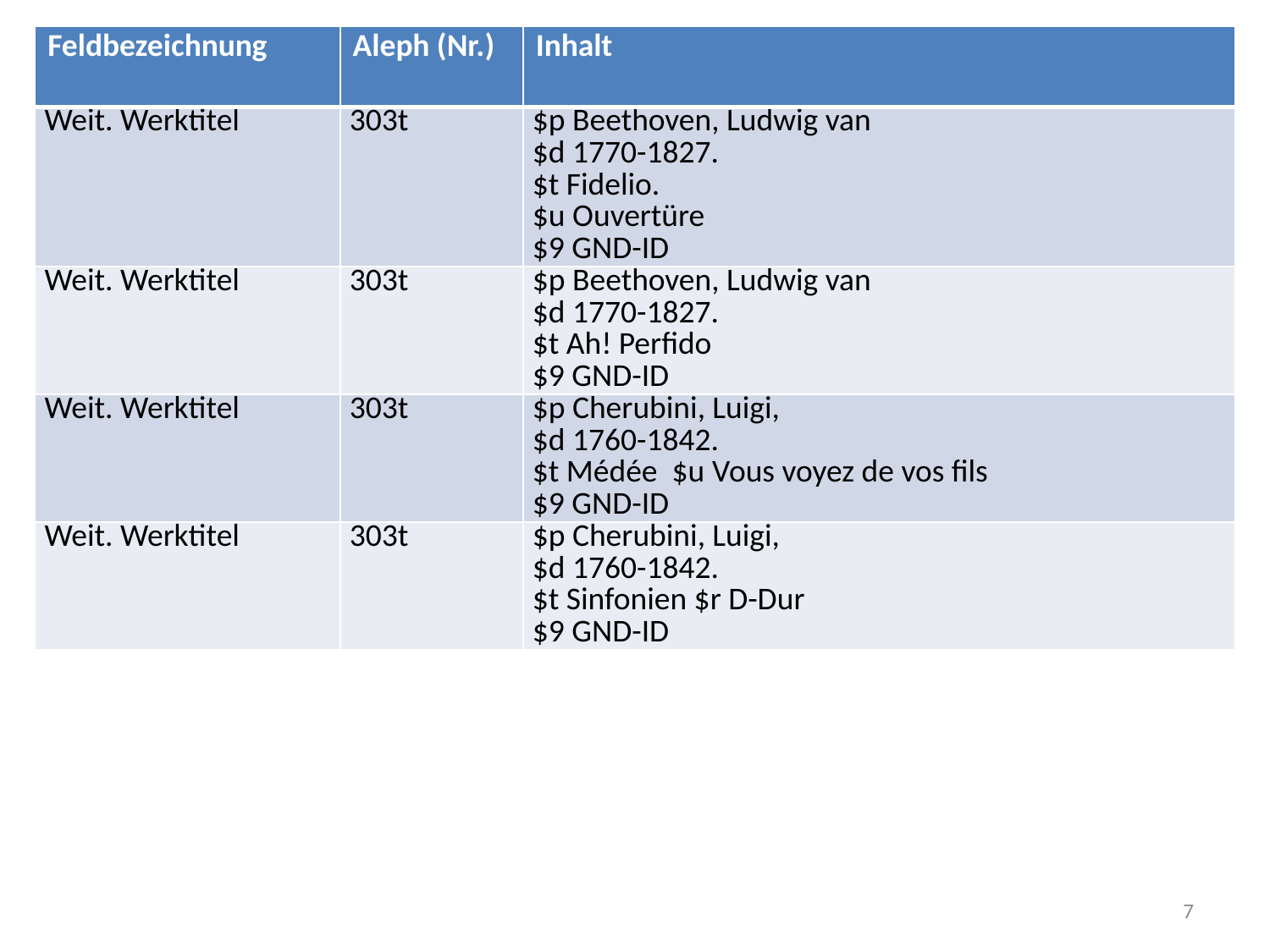

# Lösung   Trio D 929
| Feldbezeichnung | Aleph (Nr.) | Inhalt |
| --- | --- | --- |
| Weit. Werktitel | 303t | $p Beethoven, Ludwig van $d 1770-1827. $t Fidelio. $u Ouvertüre $9 GND-ID |
| Weit. Werktitel | 303t | $p Beethoven, Ludwig van $d 1770-1827. $t Ah! Perfido $9 GND-ID |
| Weit. Werktitel | 303t | $p Cherubini, Luigi, $d 1760-1842. $t Médée $u Vous voyez de vos fils $9 GND-ID |
| Weit. Werktitel | 303t | $p Cherubini, Luigi, $d 1760-1842. $t Sinfonien $r D-Dur $9 GND-ID |

7